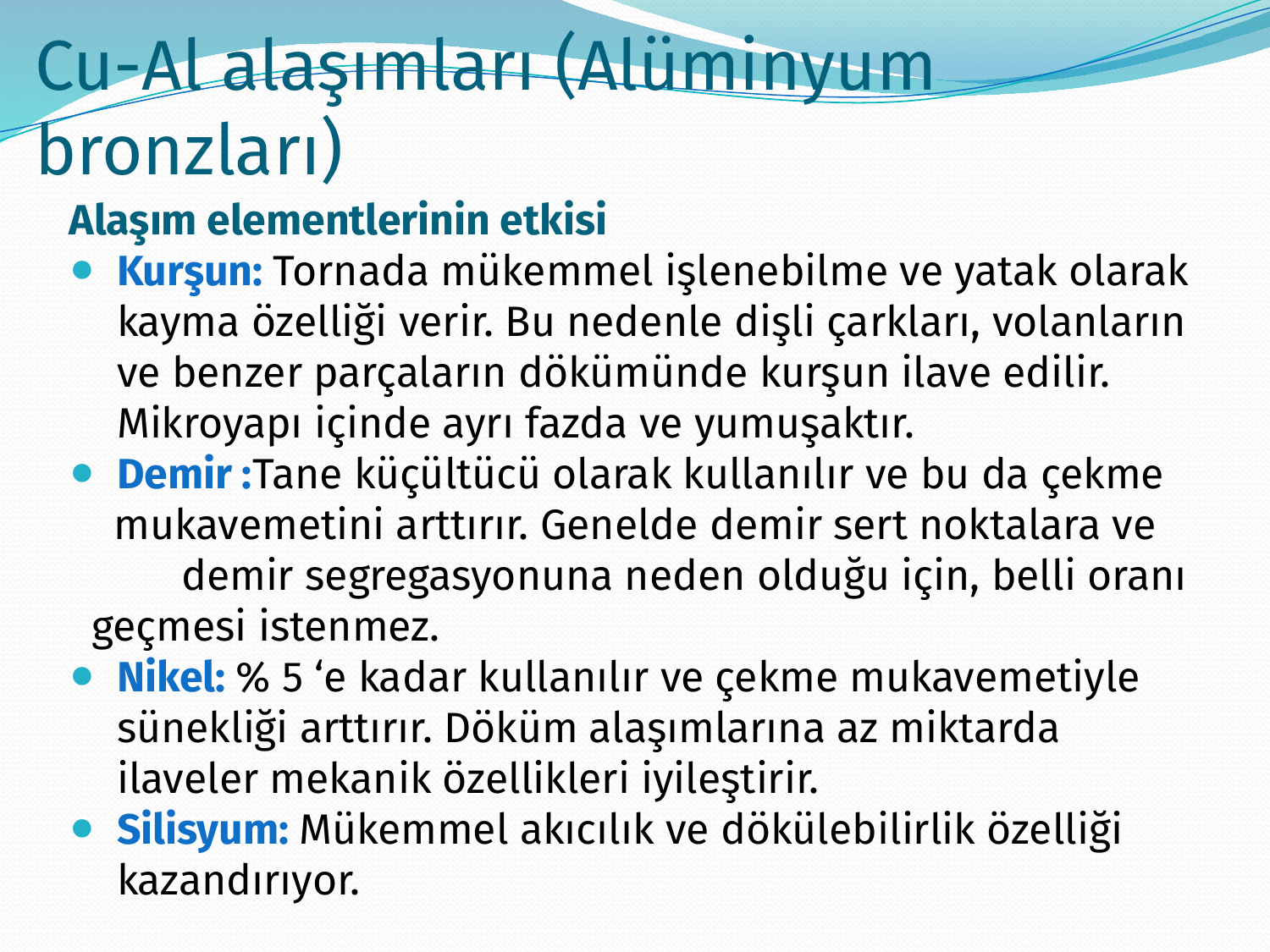

# Cu-Al alaşımları (Alüminyum bronzları)
Alaşım elementlerinin etkisi
Kurşun: Tornada mükemmel işlenebilme ve yatak olarak kayma özelliği verir. Bu nedenle dişli çarkları, volanların ve benzer parçaların dökümünde kurşun ilave edilir. Mikroyapı içinde ayrı fazda ve yumuşaktır.
Demir :Tane küçültücü olarak kullanılır ve bu da çekme
    mukavemetini arttırır. Genelde demir sert noktalara ve                demir segregasyonuna neden olduğu için, belli oranı     geçmesi istenmez.
Nikel: % 5 ‘e kadar kullanılır ve çekme mukavemetiyle sünekliği arttırır. Döküm alaşımlarına az miktarda ilaveler mekanik özellikleri iyileştirir.
Silisyum: Mükemmel akıcılık ve dökülebilirlik özelliği   kazandırıyor.